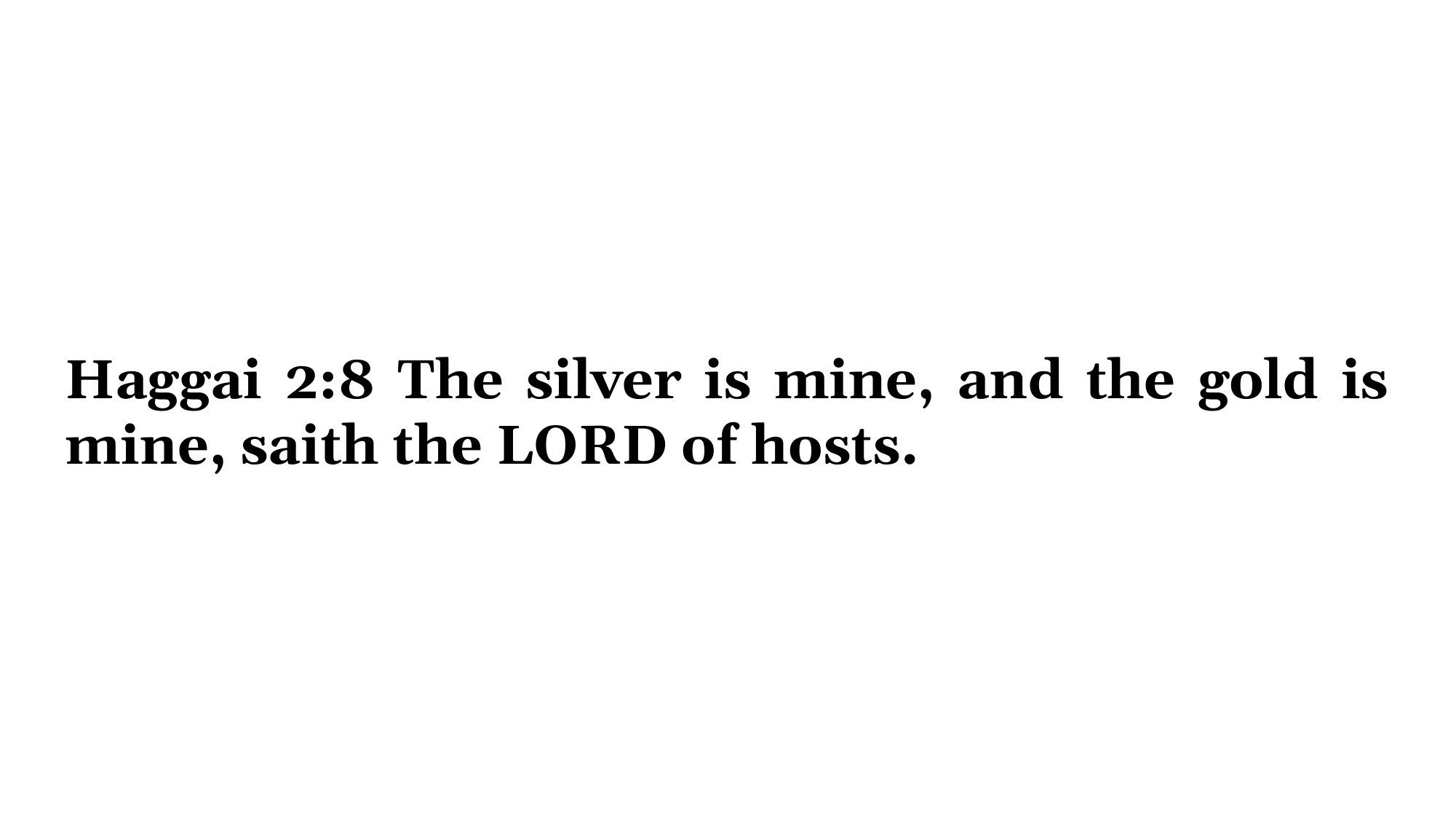

Haggai 2:8 The silver is mine, and the gold is mine, saith the LORD of hosts.